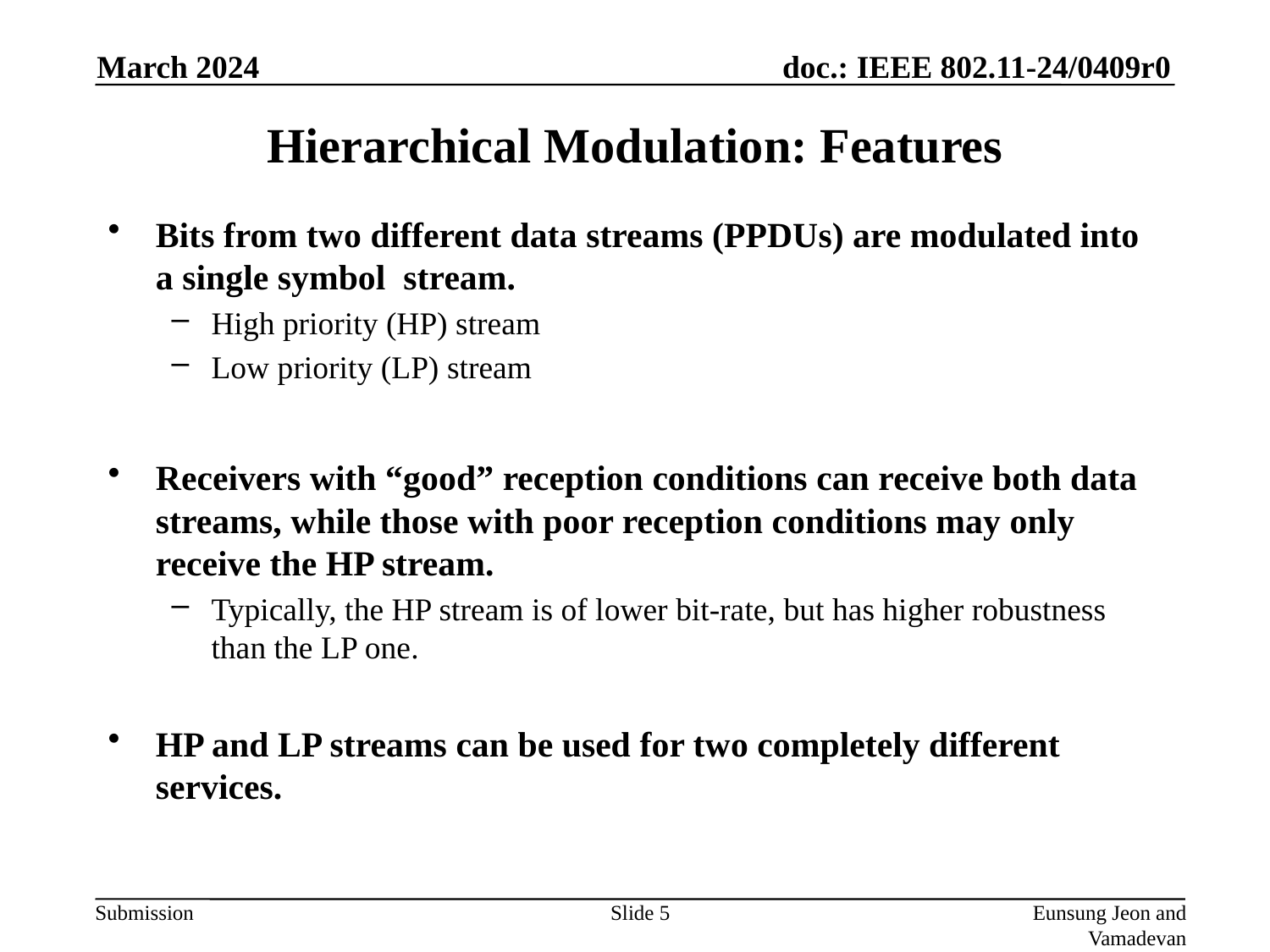

March 2024
# Hierarchical Modulation: Features
Bits from two different data streams (PPDUs) are modulated into a single symbol  stream.
High priority (HP) stream
Low priority (LP) stream

Receivers with “good” reception conditions can receive both data streams, while those with poor reception conditions may only receive the HP stream.
Typically, the HP stream is of lower bit-rate, but has higher robustness than the LP one.

HP and LP streams can be used for two completely different services.
Slide 5
Eunsung Jeon and Vamadevan Namboodiri, Samsung